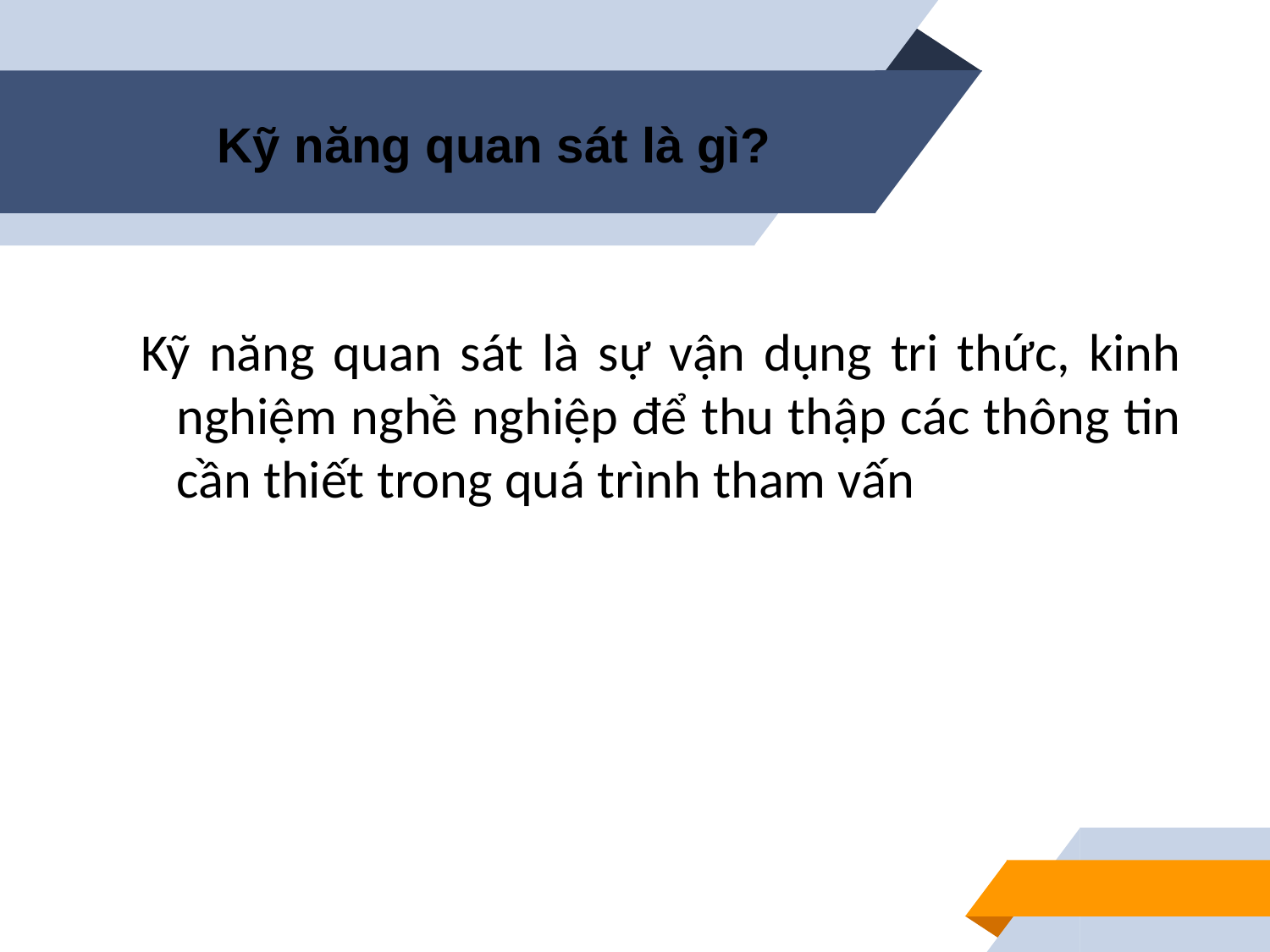

# Kỹ năng quan sát là gì?
Kỹ năng quan sát là sự vận dụng tri thức, kinh nghiệm nghề nghiệp để thu thập các thông tin cần thiết trong quá trình tham vấn